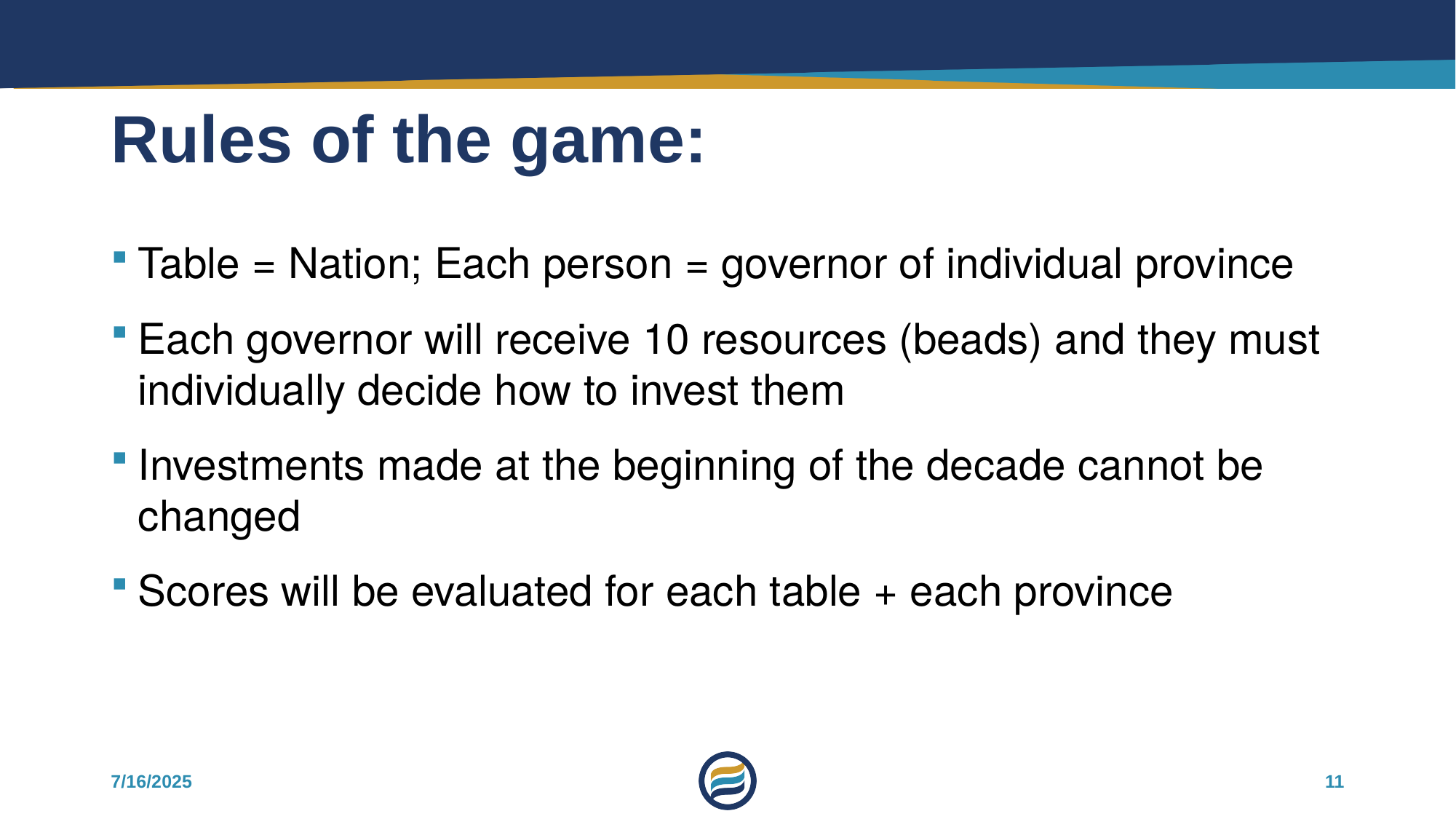

# Rules of the game:

Table = Nation; Each person = governor of individual province
Each governor will receive 10 resources (beads) and they must individually decide how to invest them
Investments made at the beginning of the decade cannot be changed
Scores will be evaluated for each table + each province
7/16/2025
11